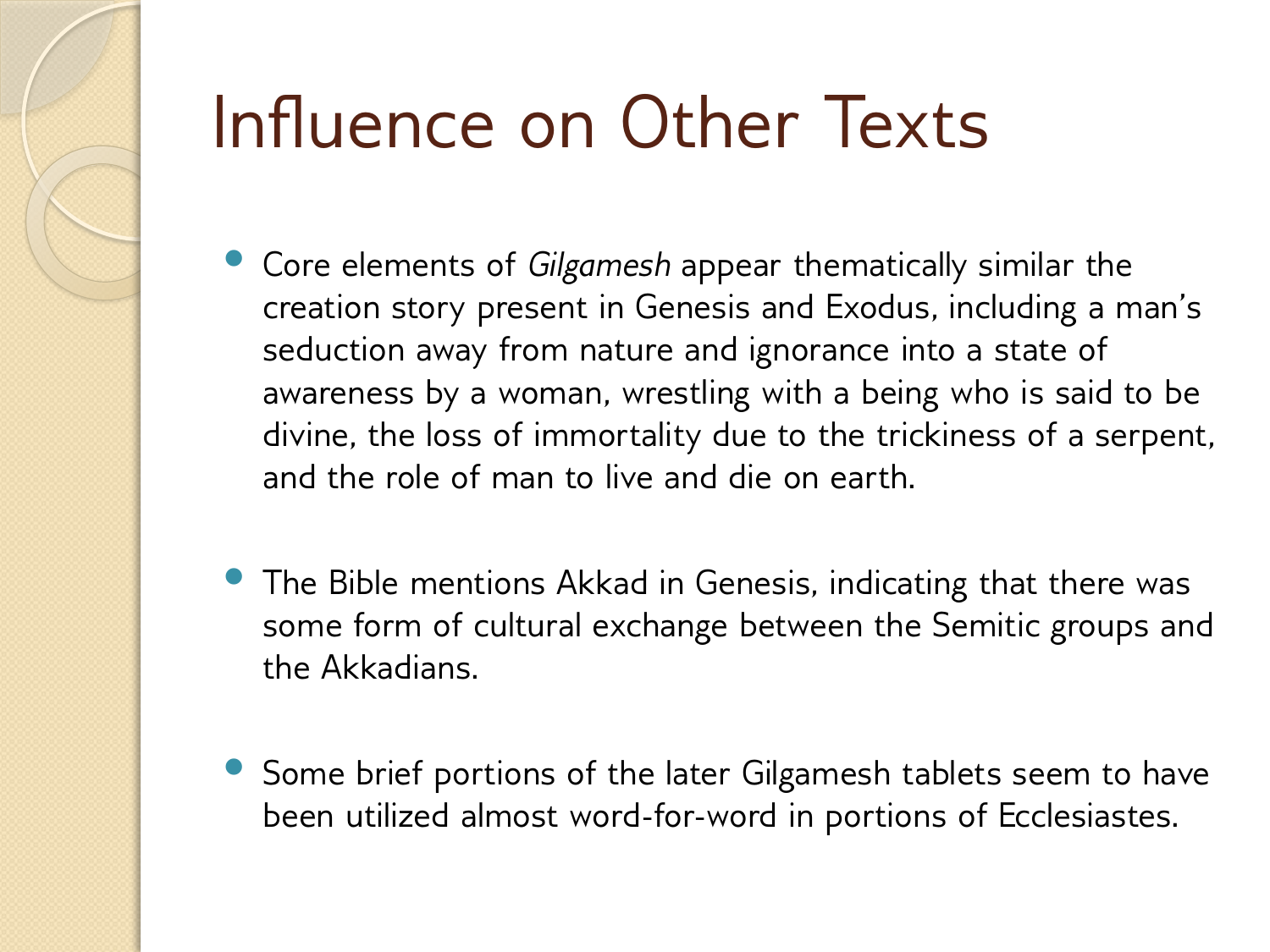

# Influence on Other Texts

Core elements of Gilgamesh appear thematically similar the creation story present in Genesis and Exodus, including a man’s seduction away from nature and ignorance into a state of awareness by a woman, wrestling with a being who is said to be divine, the loss of immortality due to the trickiness of a serpent, and the role of man to live and die on earth.

The Bible mentions Akkad in Genesis, indicating that there was some form of cultural exchange between the Semitic groups and the Akkadians.

Some brief portions of the later Gilgamesh tablets seem to have been utilized almost word-for-word in portions of Ecclesiastes.